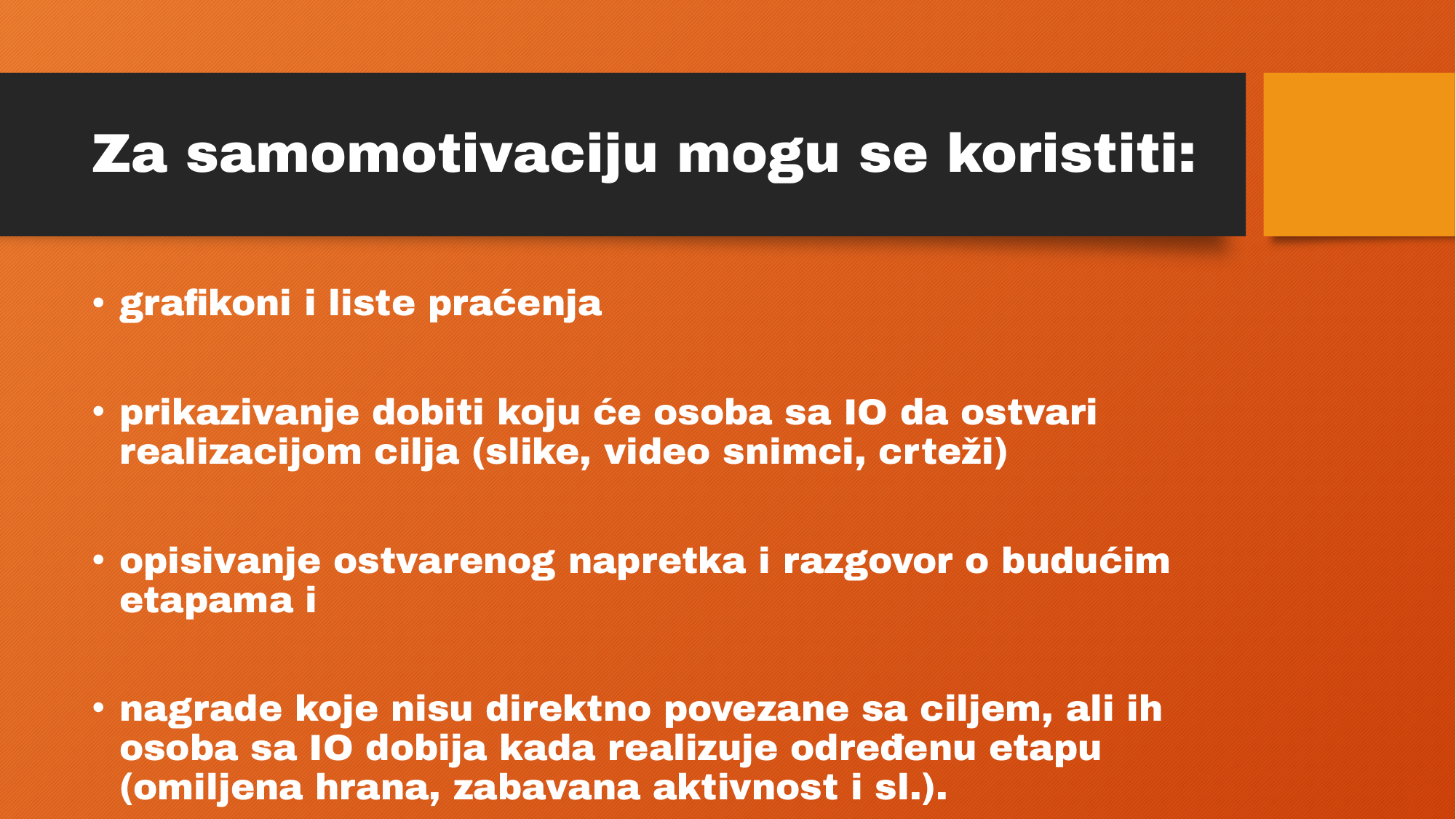

# Za samomotivaciju mogu se koristiti:
grafikoni i liste praćenja

prikazivanje dobiti koju će osoba sa IO da ostvari realizacijom cilja (slike, video snimci, crteži)

opisivanje ostvarenog napretka i razgovor o budućim etapama i

nagrade koje nisu direktno povezane sa ciljem, ali ih osoba sa IO dobija kada realizuje određenu etapu (omiljena hrana, zabavana aktivnost i sl.).